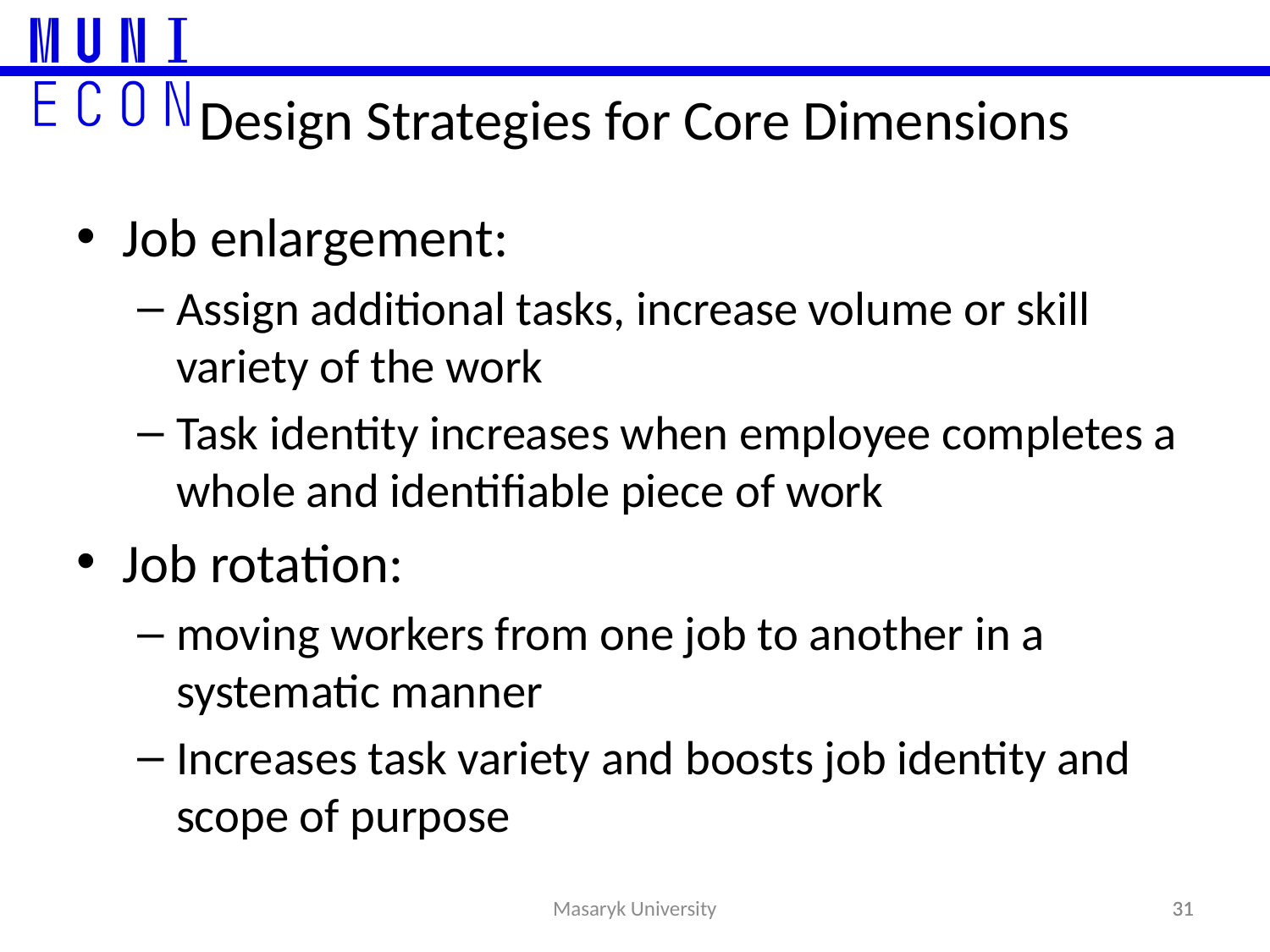

# Design Strategies for Core Dimensions
Job enlargement:
Assign additional tasks, increase volume or skill variety of the work
Task identity increases when employee completes a whole and identifiable piece of work
Job rotation:
moving workers from one job to another in a systematic manner
Increases task variety and boosts job identity and scope of purpose
31
31
Masaryk University